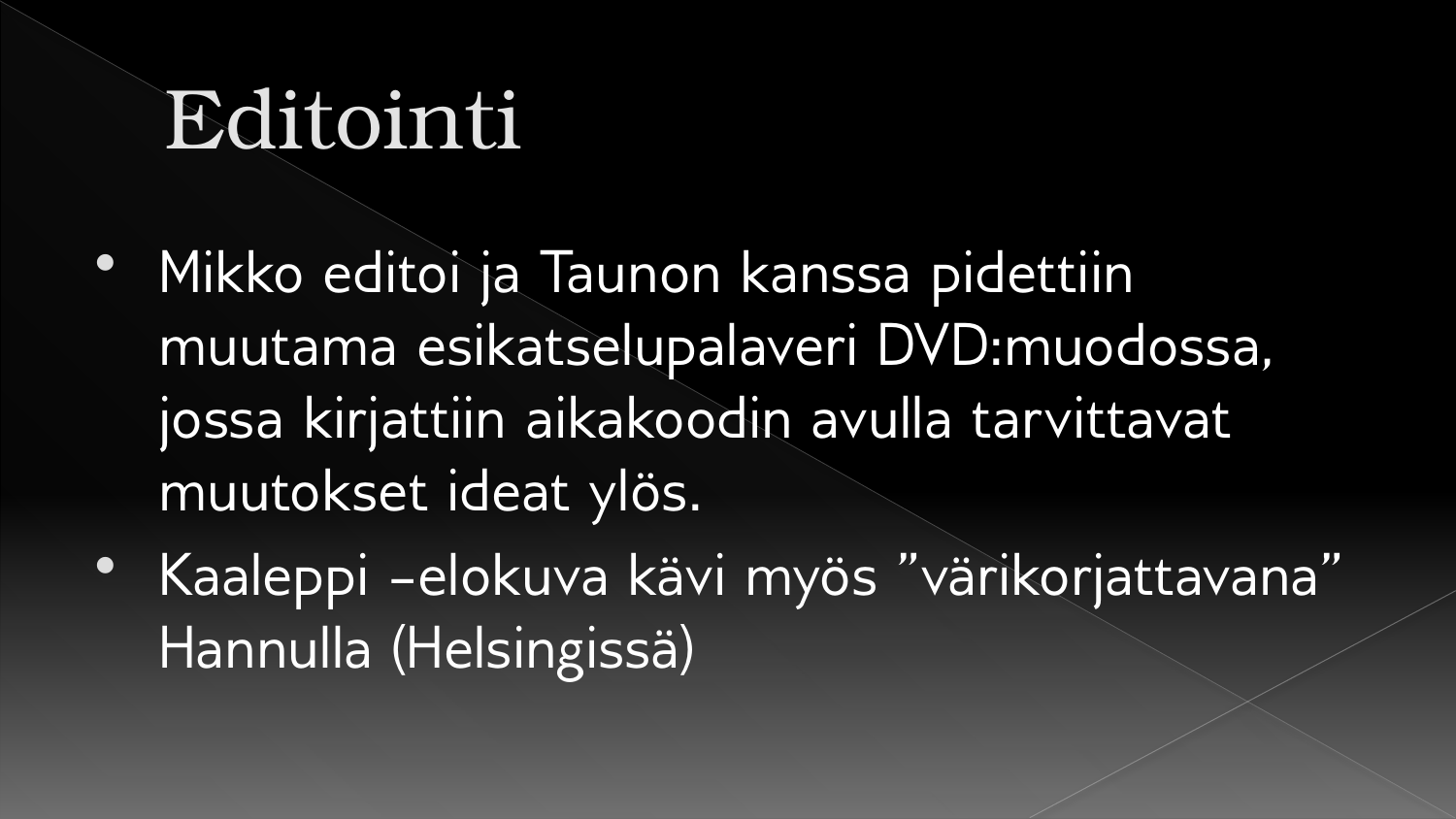

# Editointi
Mikko editoi ja Taunon kanssa pidettiin muutama esikatselupalaveri DVD:muodossa, jossa kirjattiin aikakoodin avulla tarvittavat muutokset ideat ylös.
Kaaleppi –elokuva kävi myös ”värikorjattavana” Hannulla (Helsingissä)